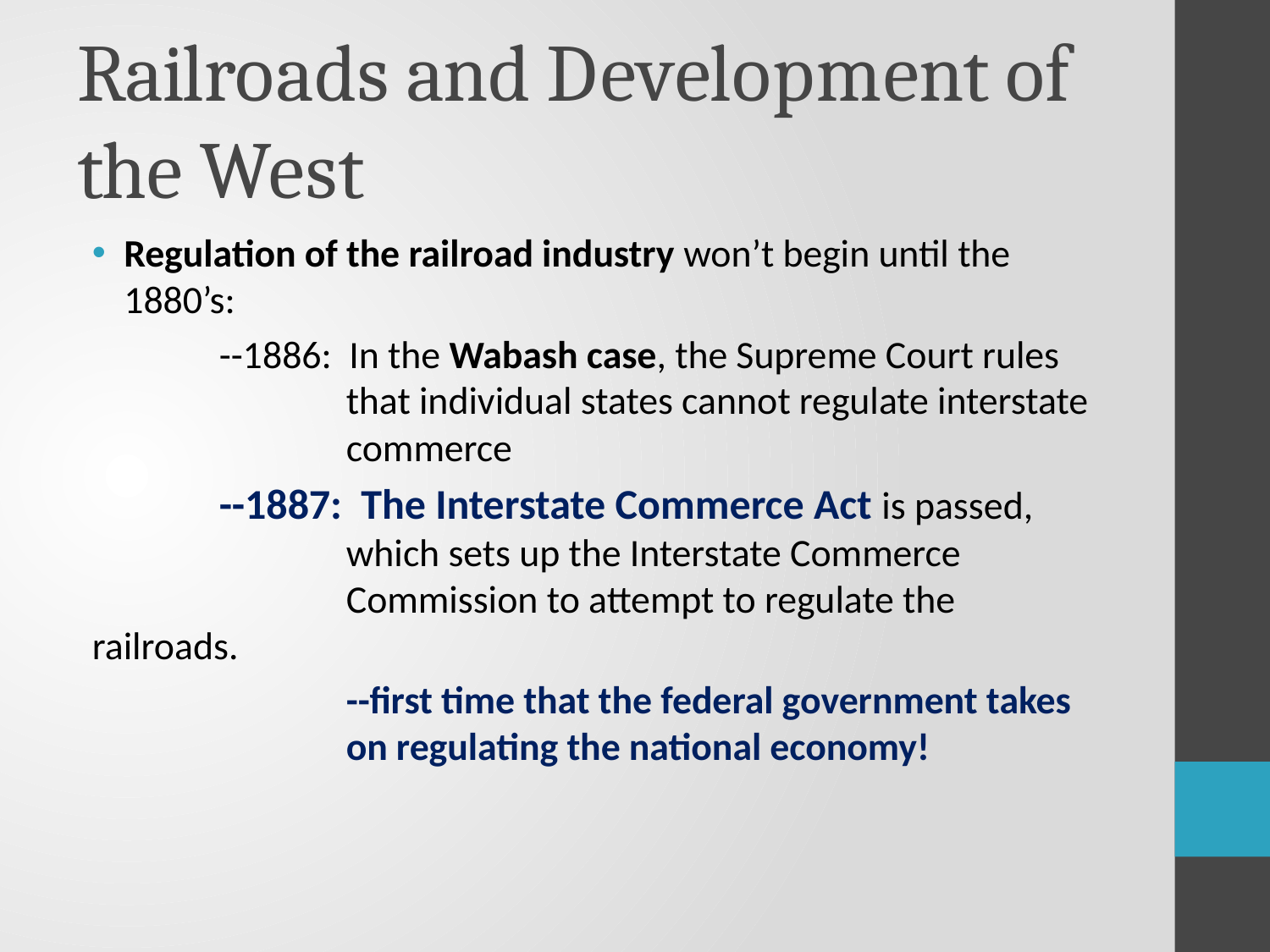

# Railroads and Development of the West
Regulation of the railroad industry won’t begin until the 1880’s:
	--1886:  In the Wabash case, the Supreme Court rules 			that individual states cannot regulate interstate 			commerce
	--1887:  The Interstate Commerce Act is passed, 			which sets up the Interstate Commerce 				Commission to attempt to regulate the railroads.
		--first time that the federal government takes 			on regulating the national economy!